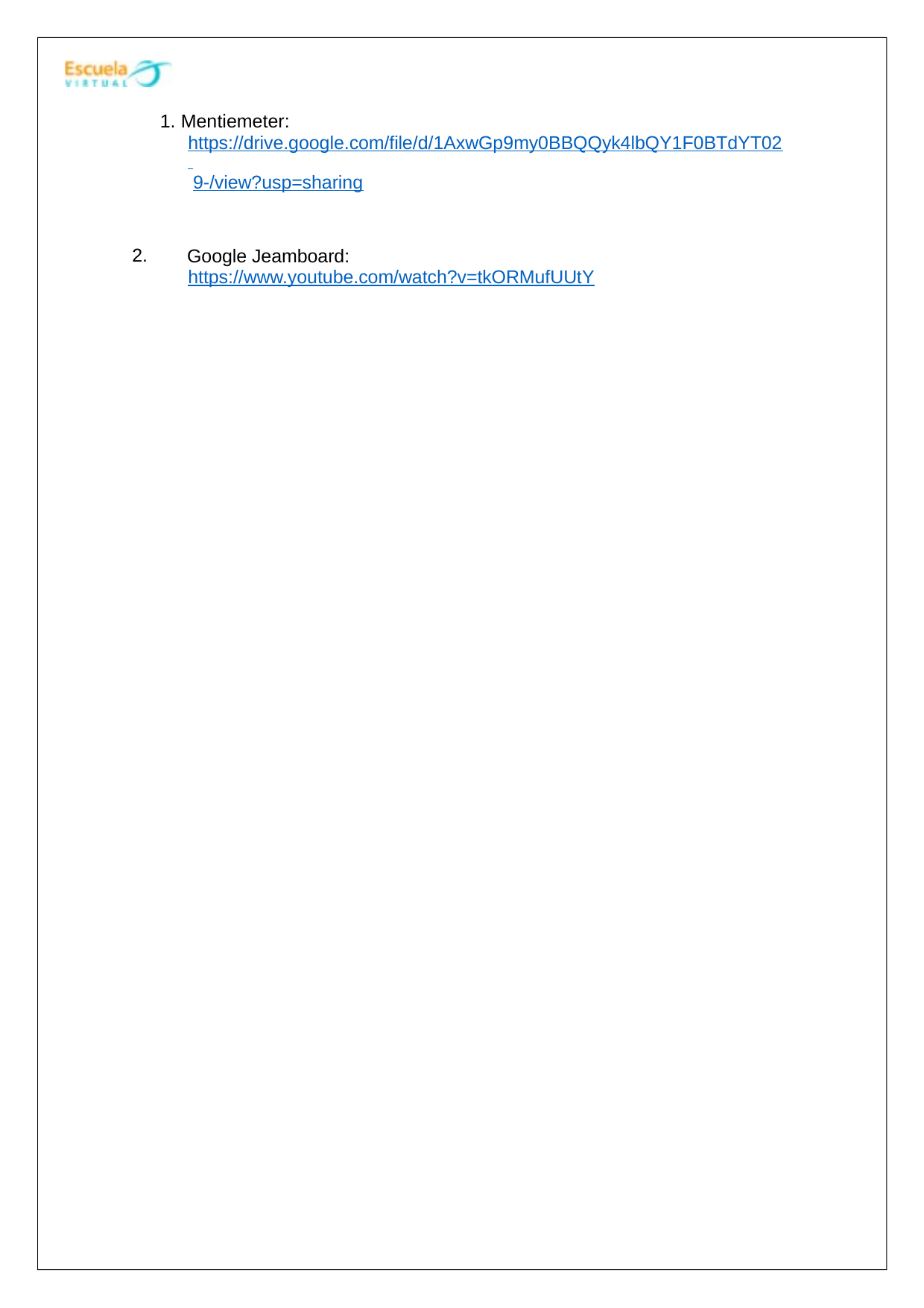

1. Mentiemeter:  https://drive.google.com/file/d/1AxwGp9my0BBQQyk4lbQY1F0BTdYT02  9-/view?usp=sharing
2.
Google Jeamboard:  https://www.youtube.com/watch?v=tkORMufUUtY